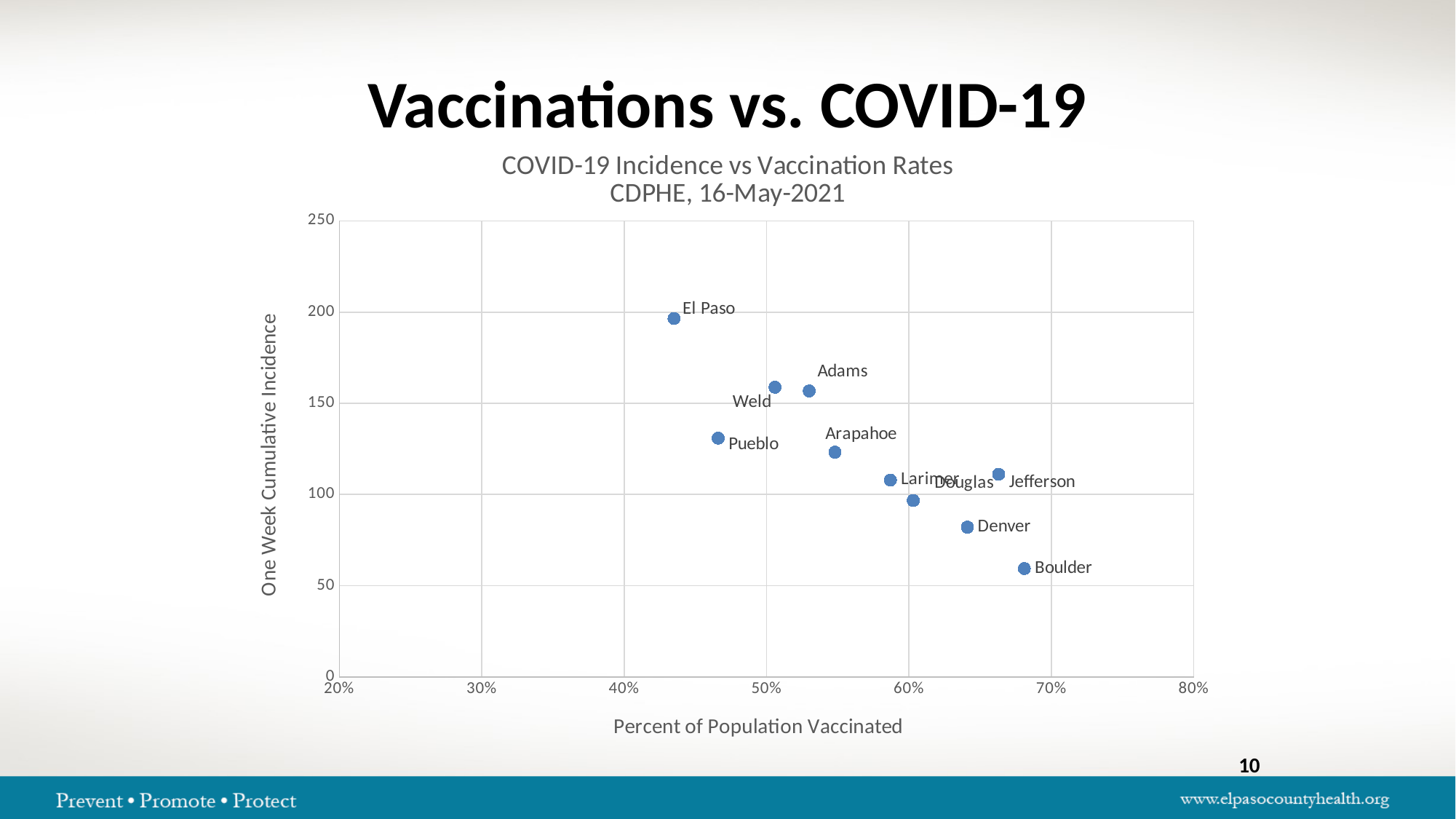

# Vaccinations vs. COVID-19

### Chart: COVID-19 Incidence vs Vaccination Rates
CDPHE, 16-May-2021

| Category | 7-Day Incidence |
|---|---|
10